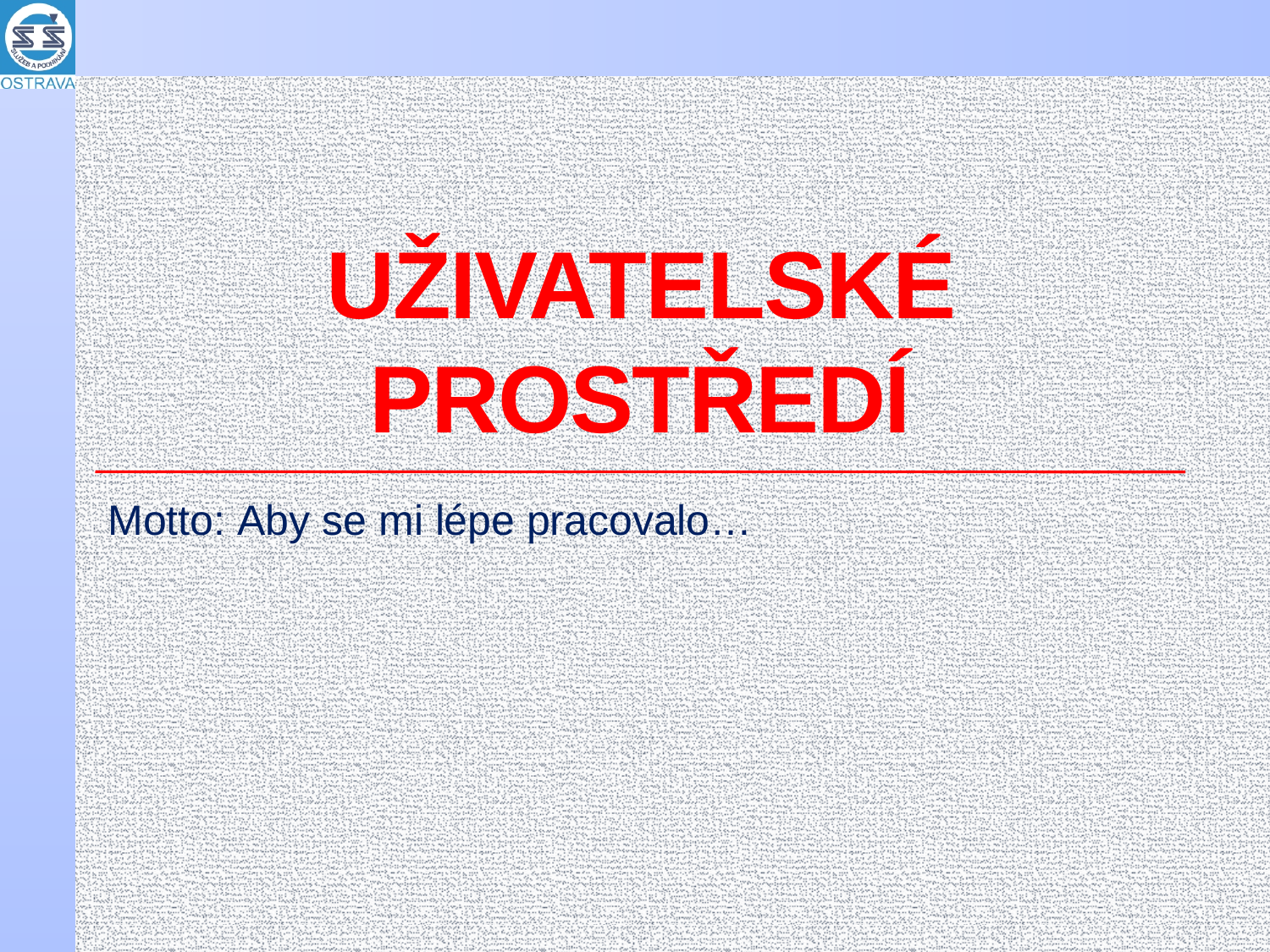

# UŽIVATELSKÉ PROSTŘEDÍ
Motto: Aby se mi lépe pracovalo…